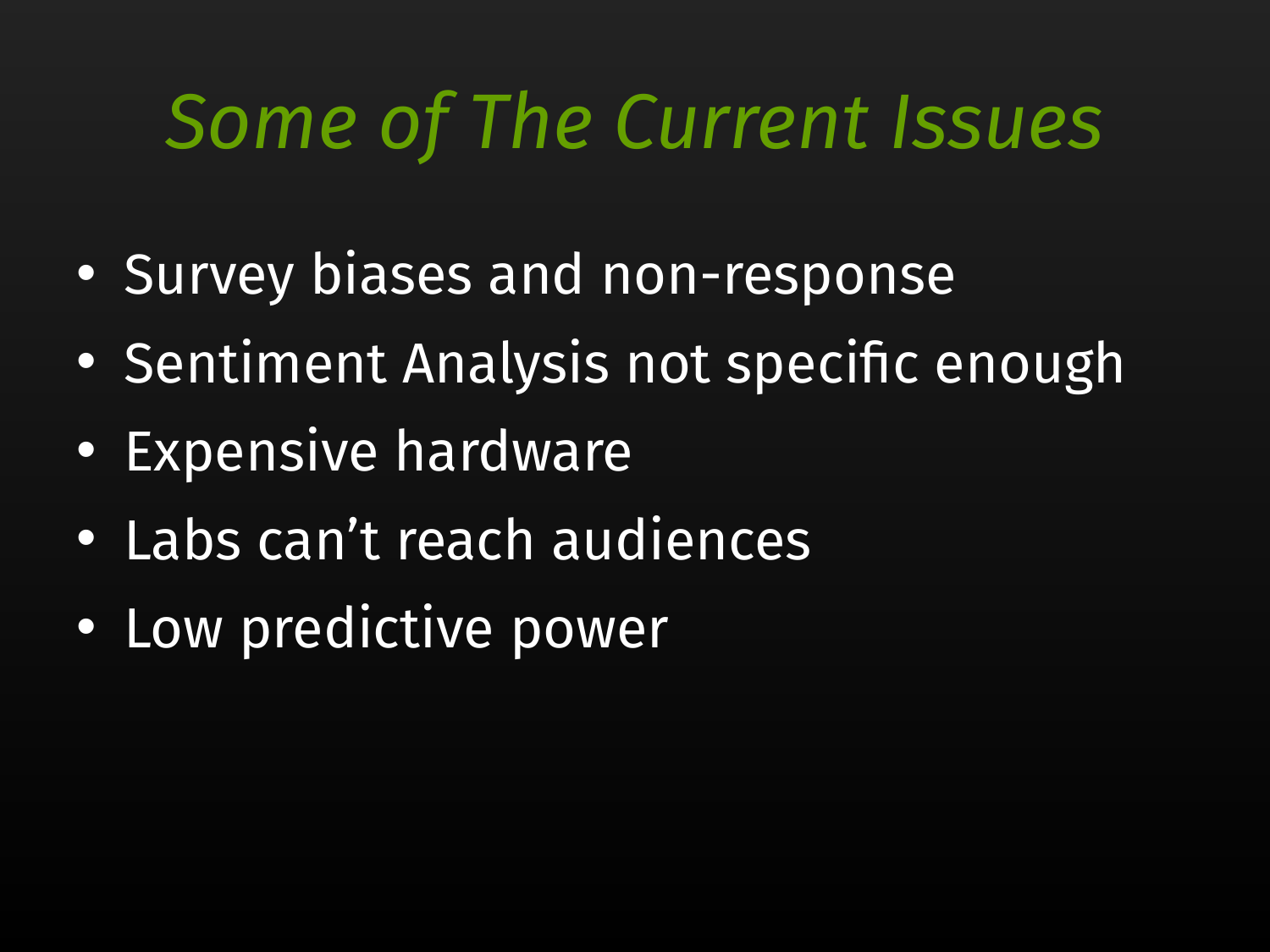

Some of The Current Issues
Survey biases and non-response
Sentiment Analysis not specific enough
Expensive hardware
Labs can’t reach audiences
Low predictive power